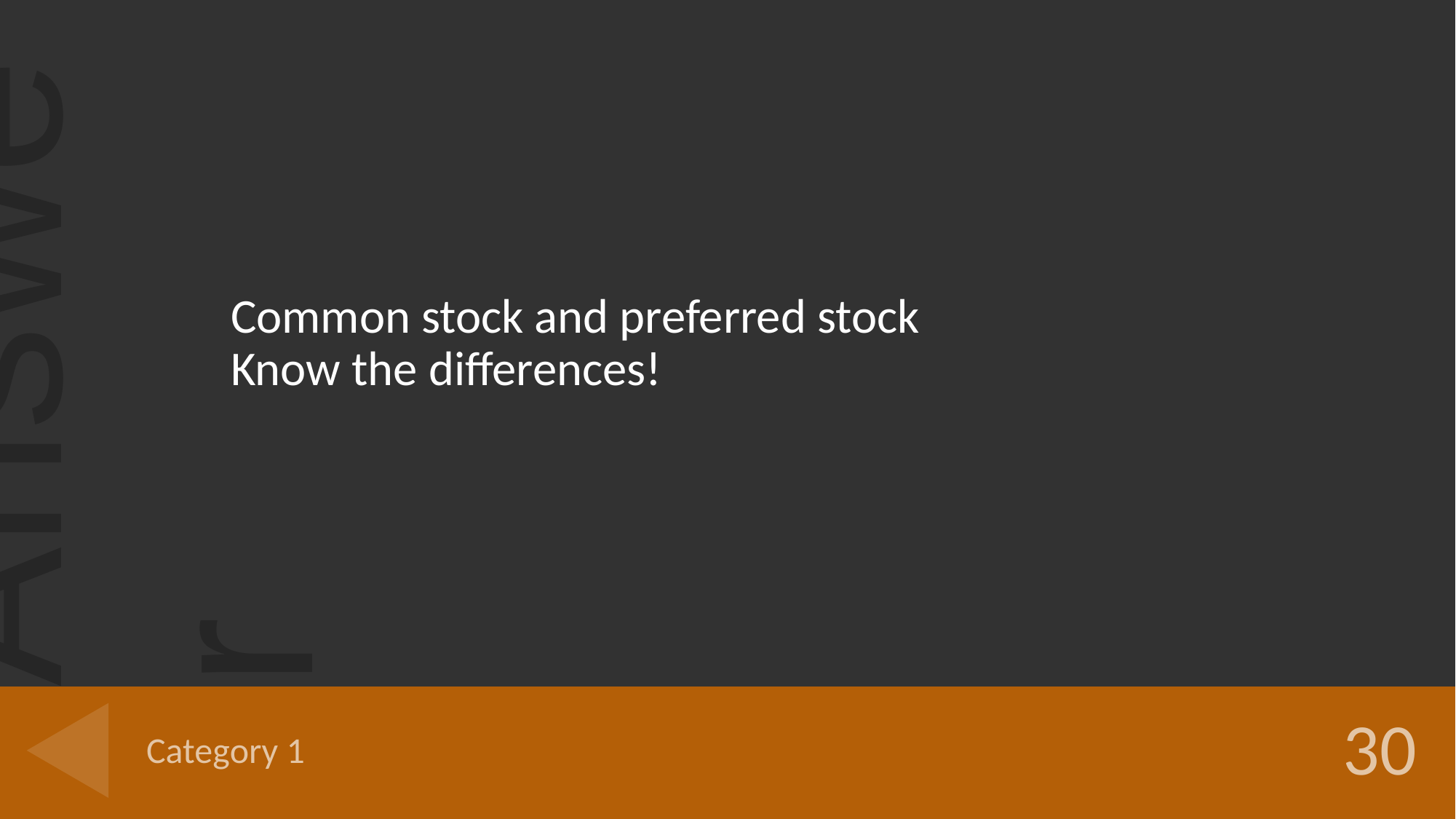

Common stock and preferred stock
Know the differences!
# Category 1
30